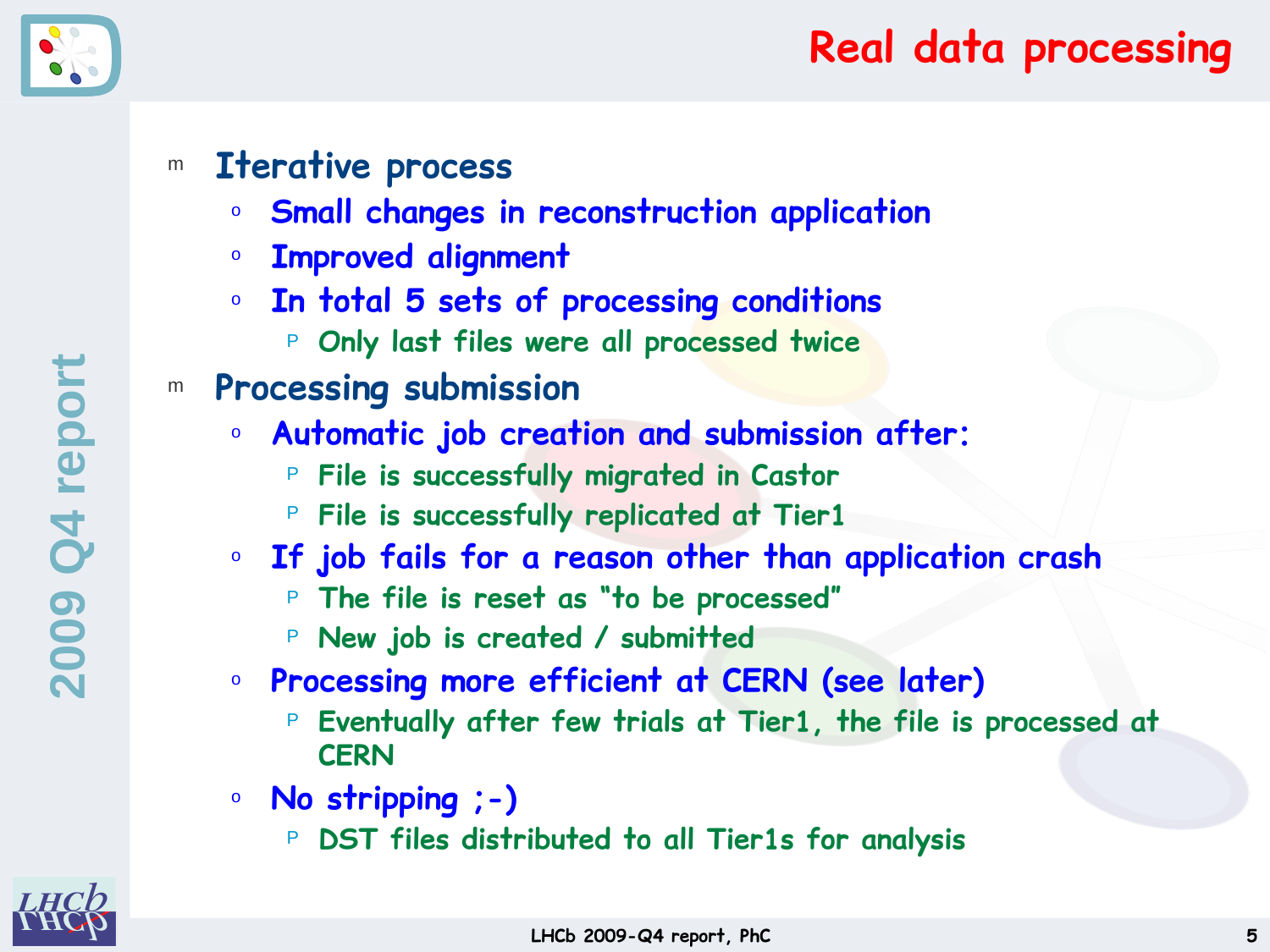

# Real data processing
Iterative process
Small changes in reconstruction application
Improved alignment
In total 5 sets of processing conditions
Only last files were all processed twice
Processing submission
Automatic job creation and submission after:
File is successfully migrated in Castor
File is successfully replicated at Tier1
If job fails for a reason other than application crash
The file is reset as “to be processed”
New job is created / submitted
Processing more efficient at CERN (see later)
Eventually after few trials at Tier1, the file is processed at CERN
No stripping ;-)
DST files distributed to all Tier1s for analysis
LHCb 2009-Q4 report, PhC
5